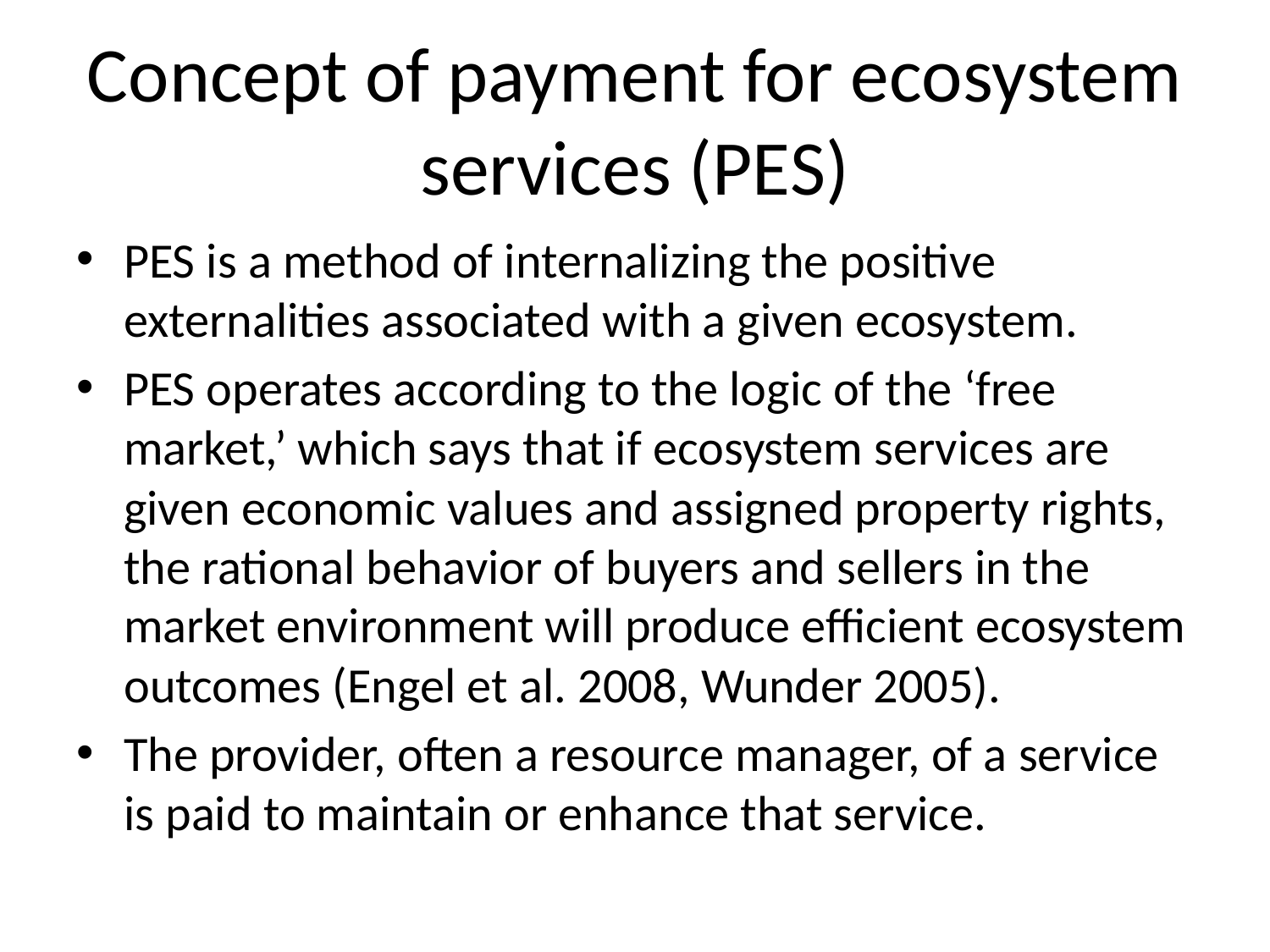

# Concept of payment for ecosystem services (PES)
PES is a method of internalizing the positive externalities associated with a given ecosystem.
PES operates according to the logic of the ‘free market,’ which says that if ecosystem services are given economic values and assigned property rights, the rational behavior of buyers and sellers in the market environment will produce efficient ecosystem outcomes (Engel et al. 2008, Wunder 2005).
The provider, often a resource manager, of a service is paid to maintain or enhance that service.